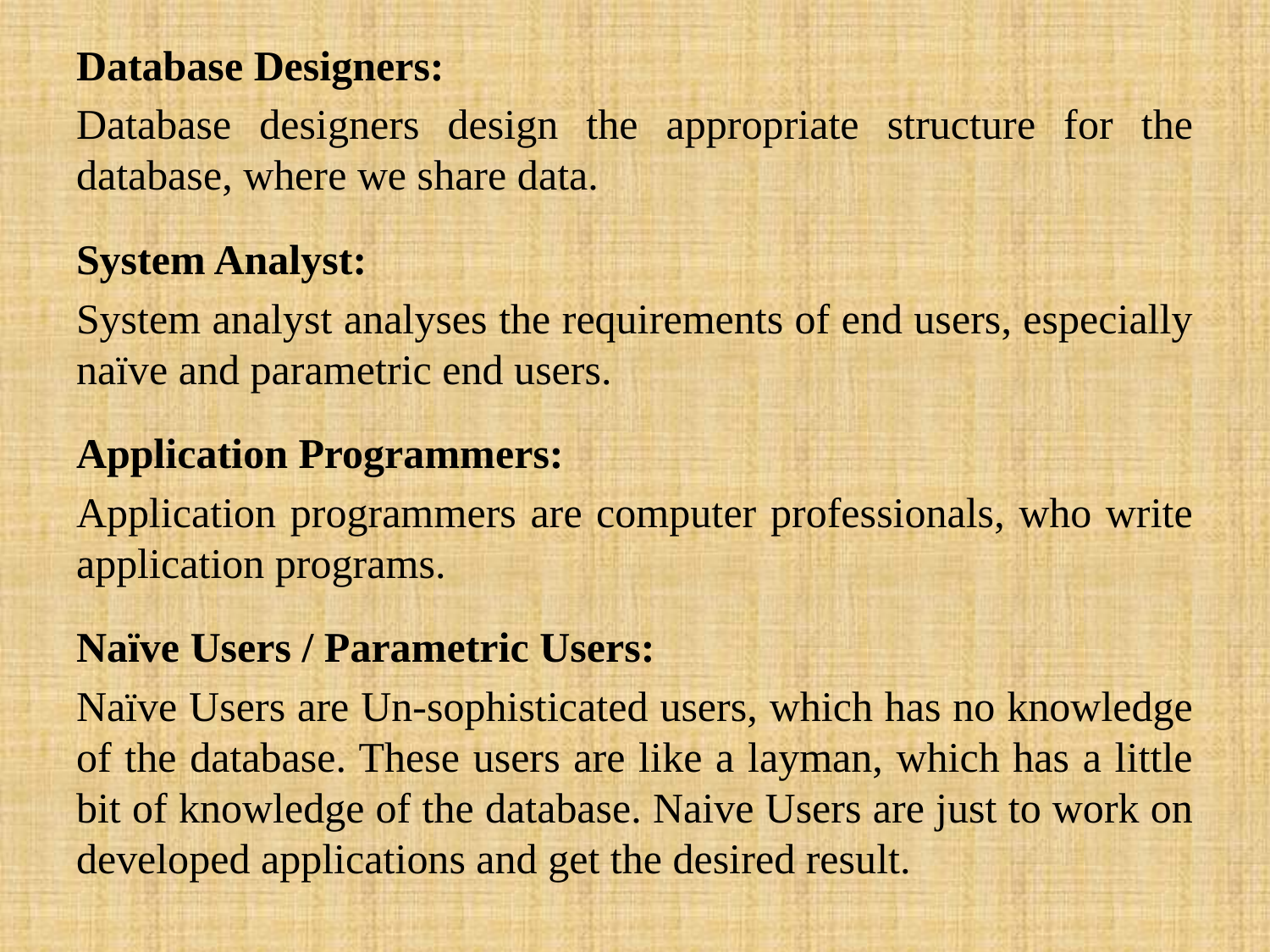

Database Designers:
Database designers design the appropriate structure for the database, where we share data.

System Analyst:
System analyst analyses the requirements of end users, especially naïve and parametric end users.

Application Programmers:
Application programmers are computer professionals, who write application programs.

Naïve Users / Parametric Users:
Naïve Users are Un-sophisticated users, which has no knowledge of the database. These users are like a layman, which has a little bit of knowledge of the database. Naive Users are just to work on developed applications and get the desired result.